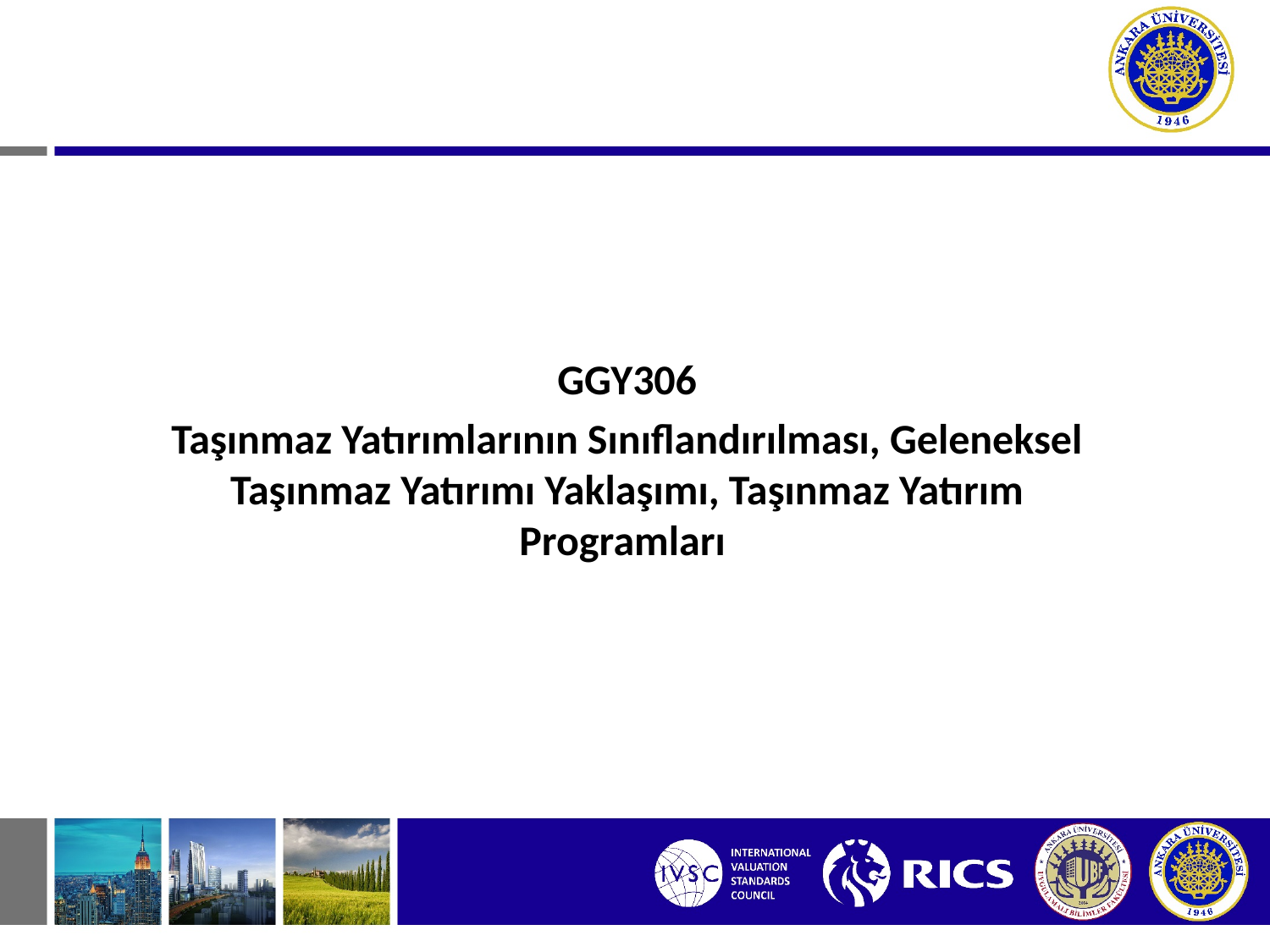

GGY306
Taşınmaz Yatırımlarının Sınıflandırılması, Geleneksel Taşınmaz Yatırımı Yaklaşımı, Taşınmaz Yatırım Programları